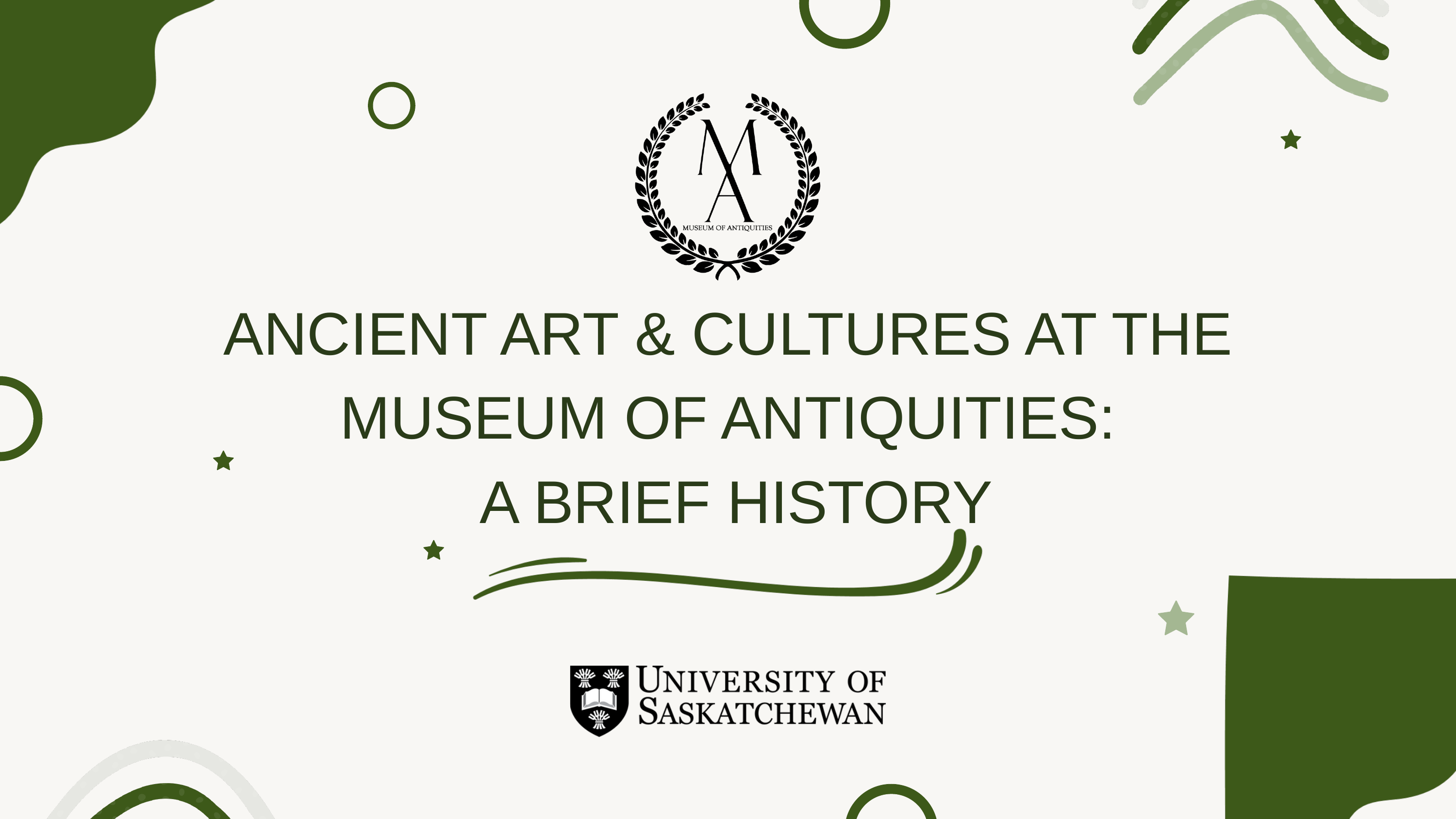

ANCIENT ART & CULTURES AT THE MUSEUM OF ANTIQUITIES:
 A BRIEF HISTORY